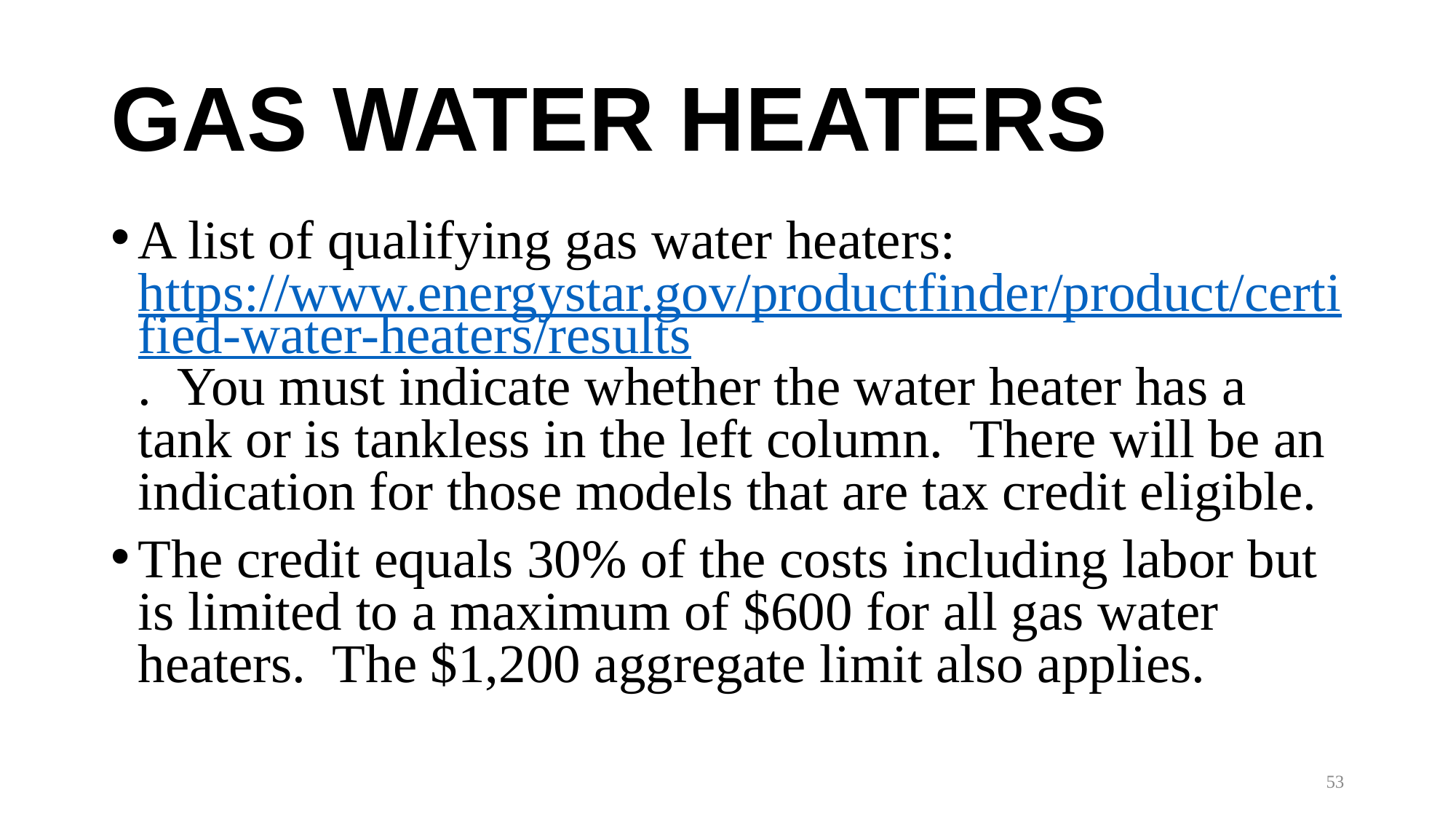

# GAS WATER HEATERS
A list of qualifying gas water heaters: https://www.energystar.gov/productfinder/product/certified-water-heaters/results.  You must indicate whether the water heater has a tank or is tankless in the left column.  There will be an indication for those models that are tax credit eligible.
The credit equals 30% of the costs including labor but is limited to a maximum of $600 for all gas water heaters.  The $1,200 aggregate limit also applies.
53